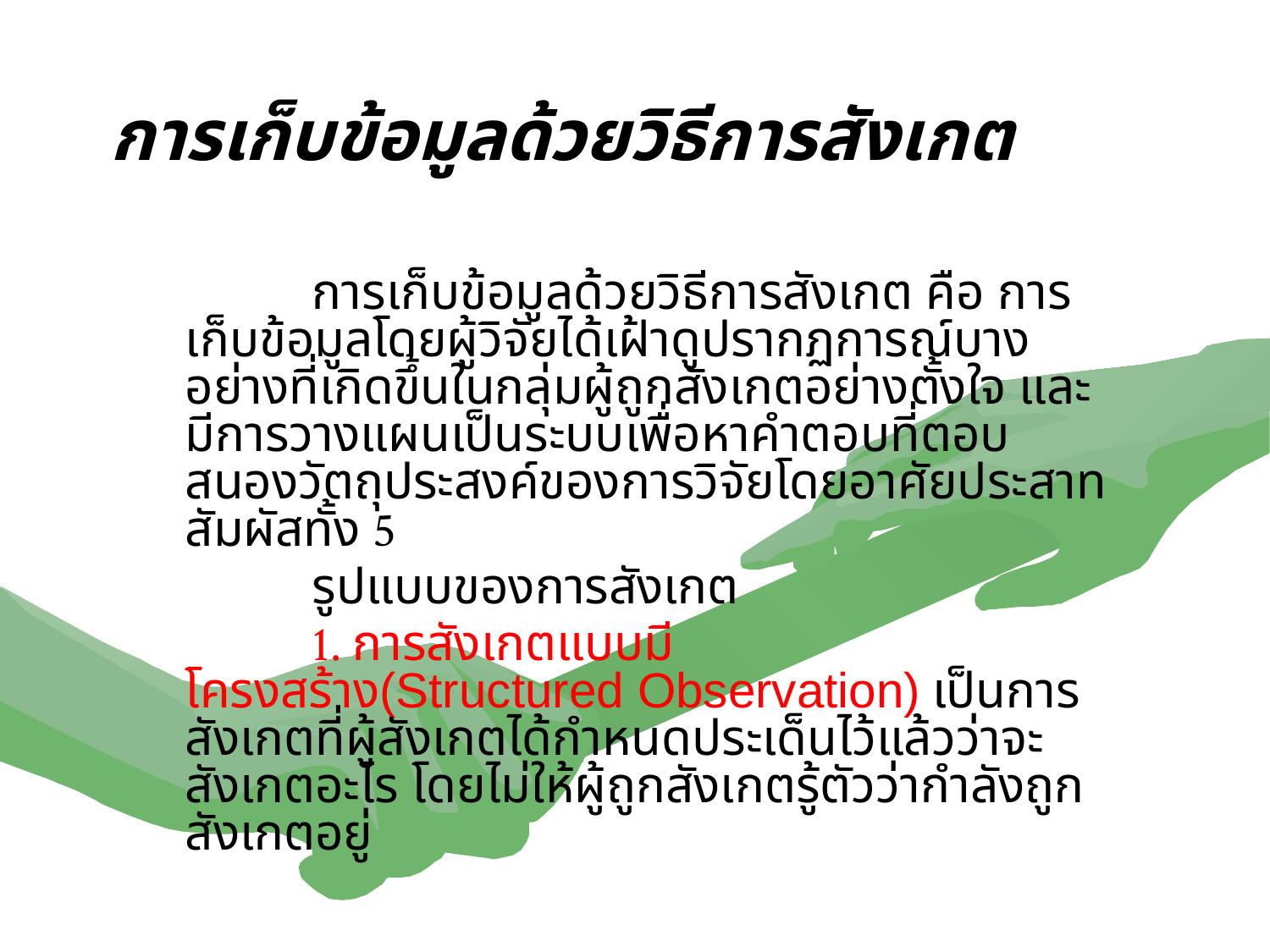

# การเก็บข้อมูลด้วยวิธีการสังเกต
		การเก็บข้อมูลด้วยวิธีการสังเกต คือ การเก็บข้อมูลโดยผู้วิจัยได้เฝ้าดูปรากฏการณ์บางอย่างที่เกิดขึ้นในกลุ่มผู้ถูกสังเกตอย่างตั้งใจ และมีการวางแผนเป็นระบบเพื่อหาคำตอบที่ตอบสนองวัตถุประสงค์ของการวิจัยโดยอาศัยประสาทสัมผัสทั้ง 5
		รูปแบบของการสังเกต
		1. การสังเกตแบบมีโครงสร้าง(Structured Observation) เป็นการสังเกตที่ผู้สังเกตได้กำหนดประเด็นไว้แล้วว่าจะสังเกตอะไร โดยไม่ให้ผู้ถูกสังเกตรู้ตัวว่ากำลังถูกสังเกตอยู่